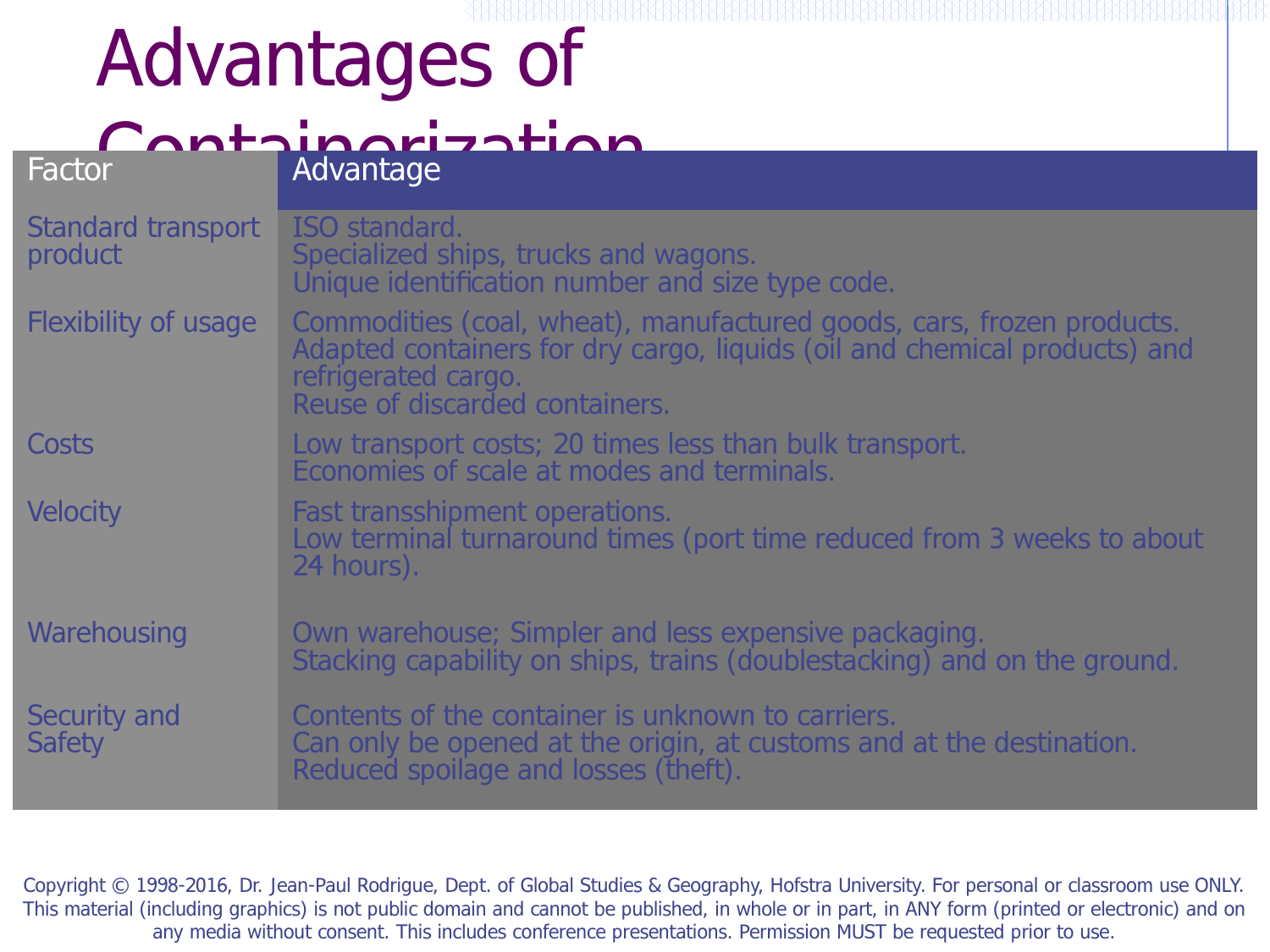

# Advantages of Containerization
| Factor | Advantage |
| --- | --- |
| Standard transport product | ISO standard. Specialized ships, trucks and wagons. Unique identification number and size type code. |
| Flexibility of usage | Commodities (coal, wheat), manufactured goods, cars, frozen products. Adapted containers for dry cargo, liquids (oil and chemical products) and refrigerated cargo. Reuse of discarded containers. |
| Costs | Low transport costs; 20 times less than bulk transport. Economies of scale at modes and terminals. |
| Velocity | Fast transshipment operations. Low terminal turnaround times (port time reduced from 3 weeks to about 24 hours). |
| Warehousing | Own warehouse; Simpler and less expensive packaging. Stacking capability on ships, trains (doublestacking) and on the ground. |
| Security and Safety | Contents of the container is unknown to carriers. Can only be opened at the origin, at customs and at the destination. Reduced spoilage and losses (theft). |
Copyright © 1998-2016, Dr. Jean-Paul Rodrigue, Dept. of Global Studies & Geography, Hofstra University. For personal or classroom use ONLY. This material (including graphics) is not public domain and cannot be published, in whole or in part, in ANY form (printed or electronic) and on any media without consent. This includes conference presentations. Permission MUST be requested prior to use.